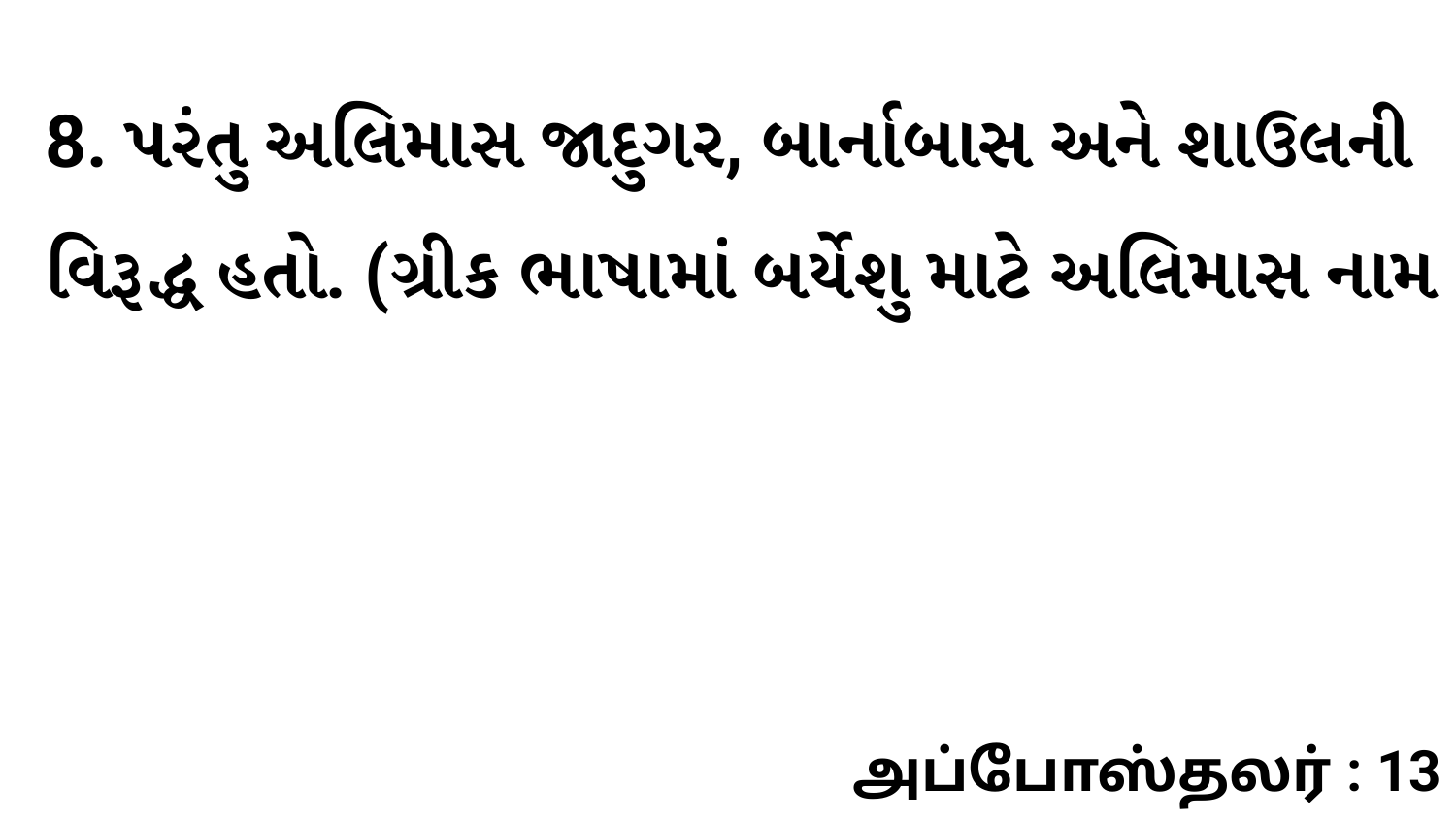

8. પરંતુ અલિમાસ જાદુગર, બાર્નાબાસ અને શાઉલની વિરૂદ્ધ હતો. (ગ્રીક ભાષામાં બર્યેશુ માટે અલિમાસ નામ
அப்போஸ்தலர் : 13